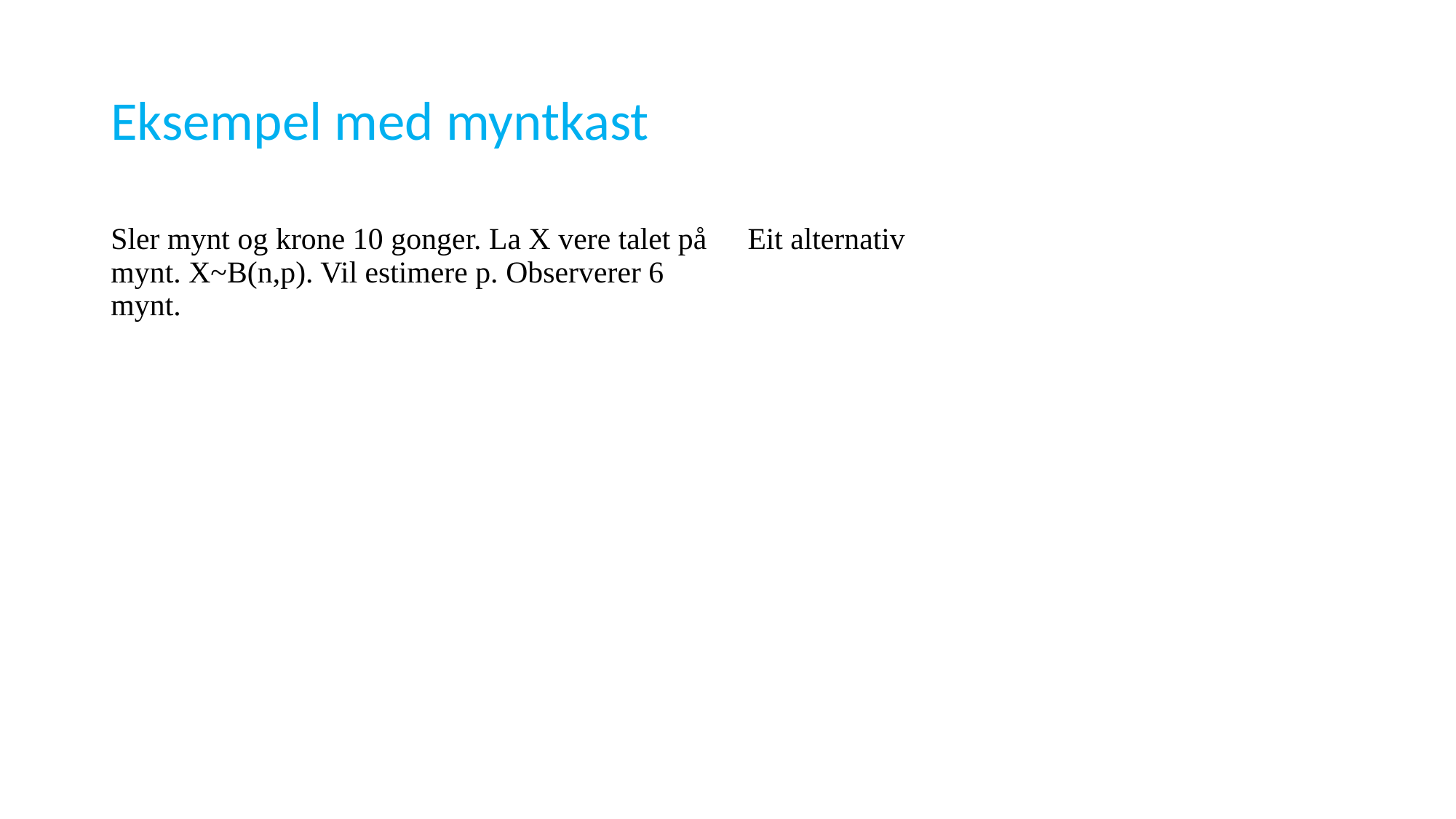

# Eksempel med myntkast
Sler mynt og krone 10 gonger. La X vere talet på mynt. X~B(n,p). Vil estimere p. Observerer 6 mynt.

Eit alternativ